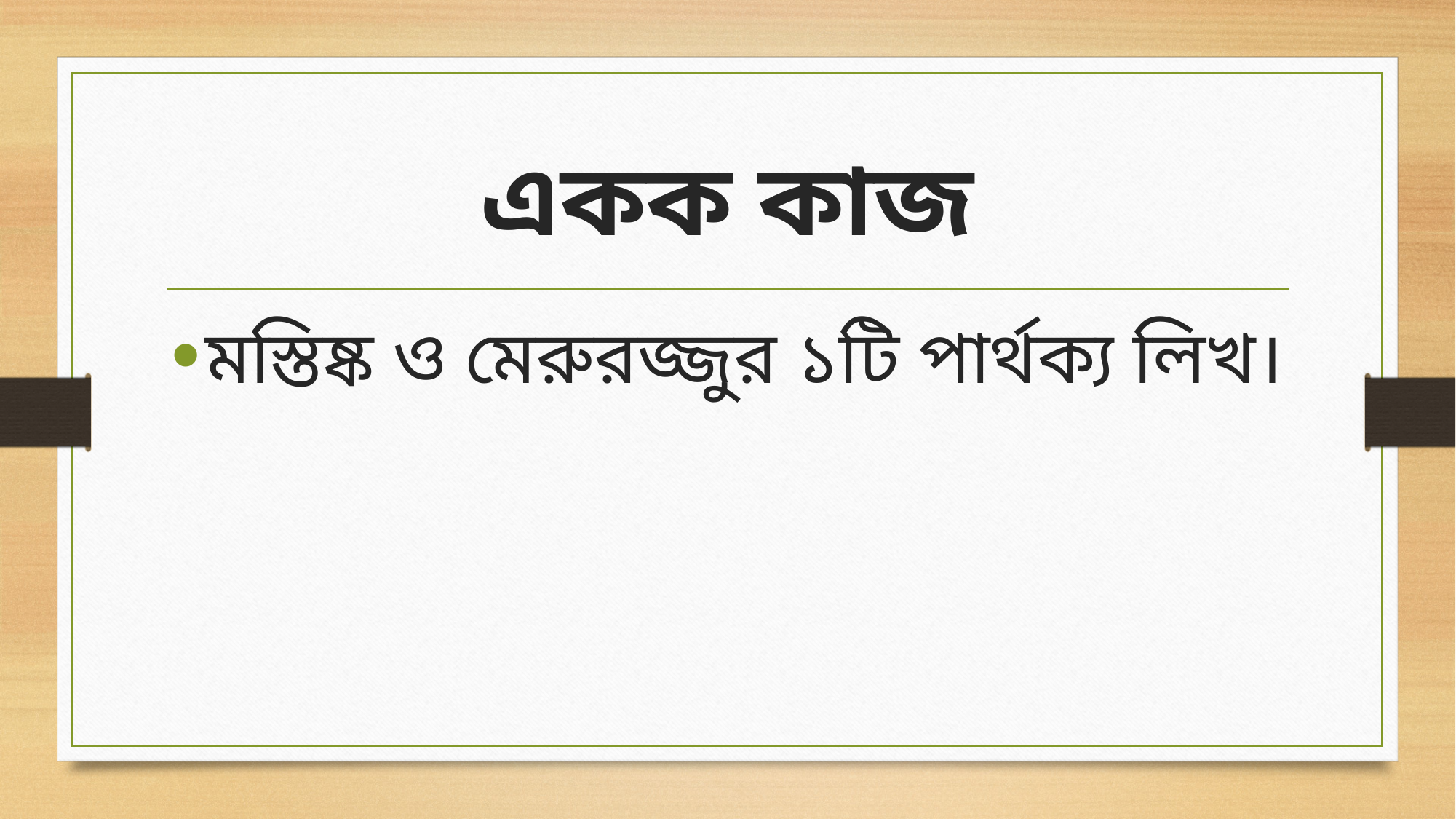

# একক কাজ
মস্তিষ্ক ও মেরুরজ্জুর ১টি পার্থক্য লিখ।